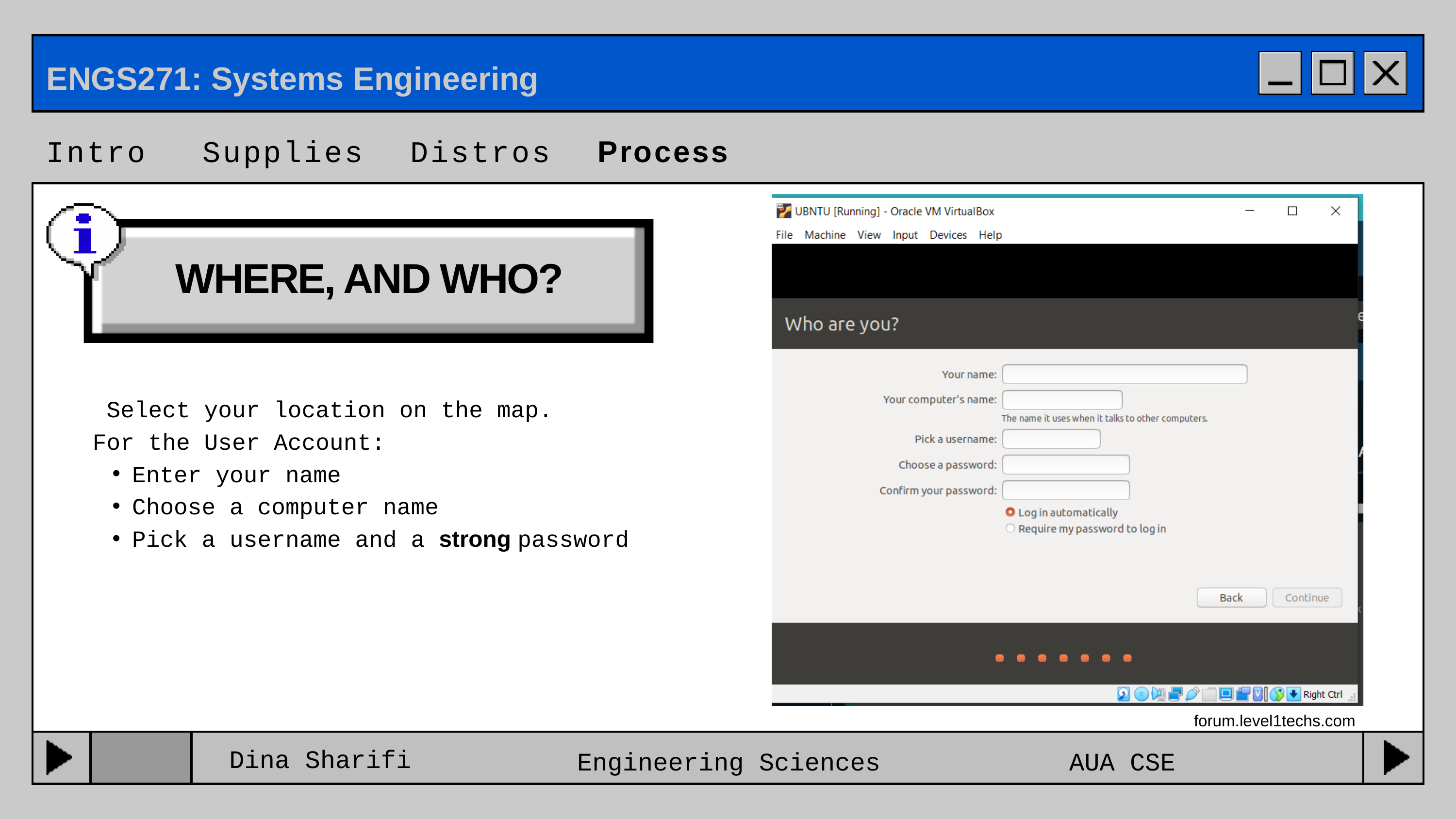

ENGS271: Systems Engineering

Intro
Supplies
Distros
Process

WHERE, AND WHO?
 Select your location on the map.
For the User Account:
Enter your name
Choose a computer name
Pick a username and a strong password
forum.level1techs.com

Dina Sharifi
Engineering Sciences
AUA CSE